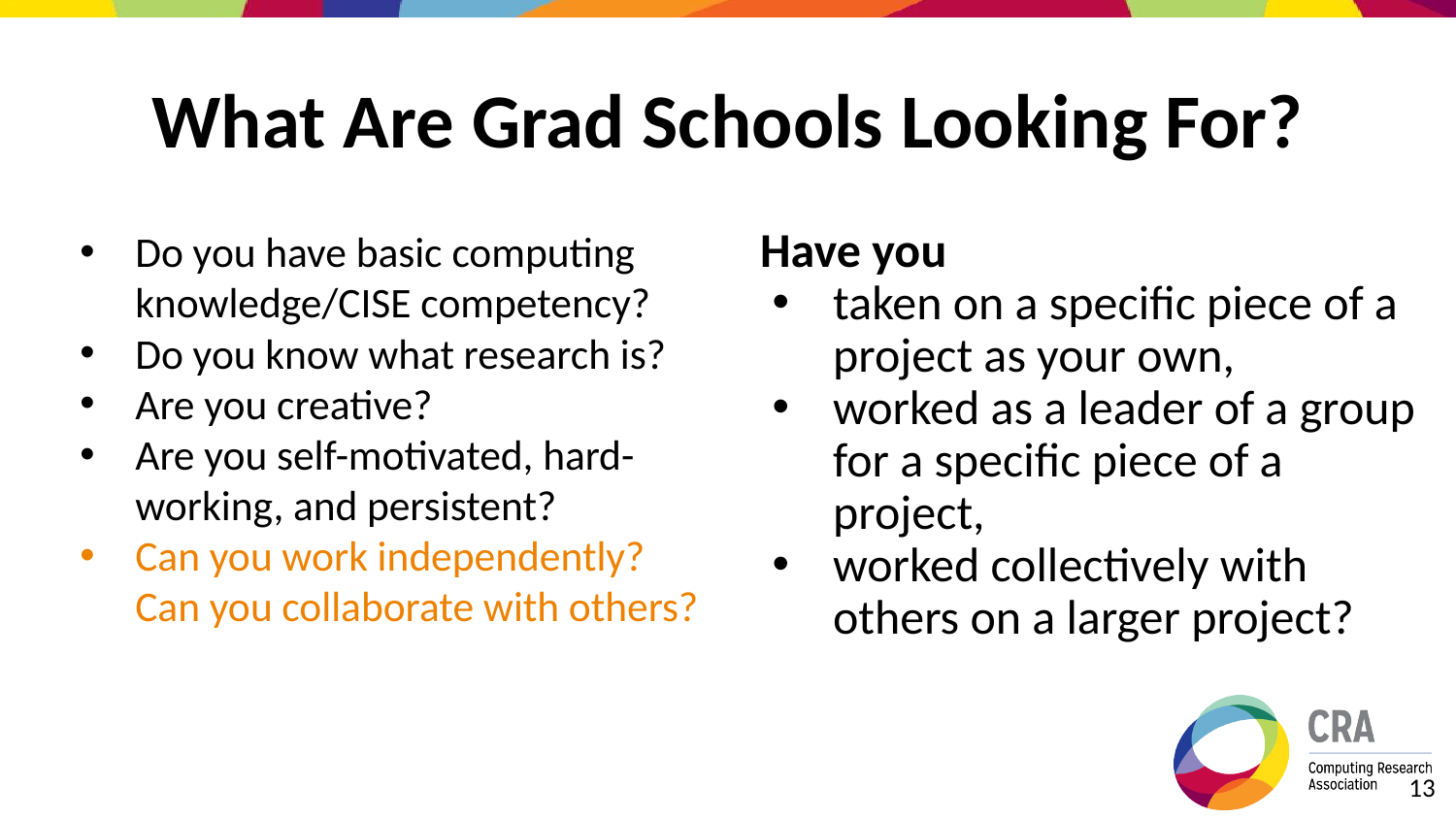

# What Are Grad Schools Looking For?
Do you have basic computing knowledge/CISE competency?
Do you know what research is?
Are you creative?
Are you self-motivated, hard-working, and persistent?
Can you work independently? Can you collaborate with others?
Have you
taken on a specific piece of a project as your own,
worked as a leader of a group for a specific piece of a project,
worked collectively with others on a larger project?
13